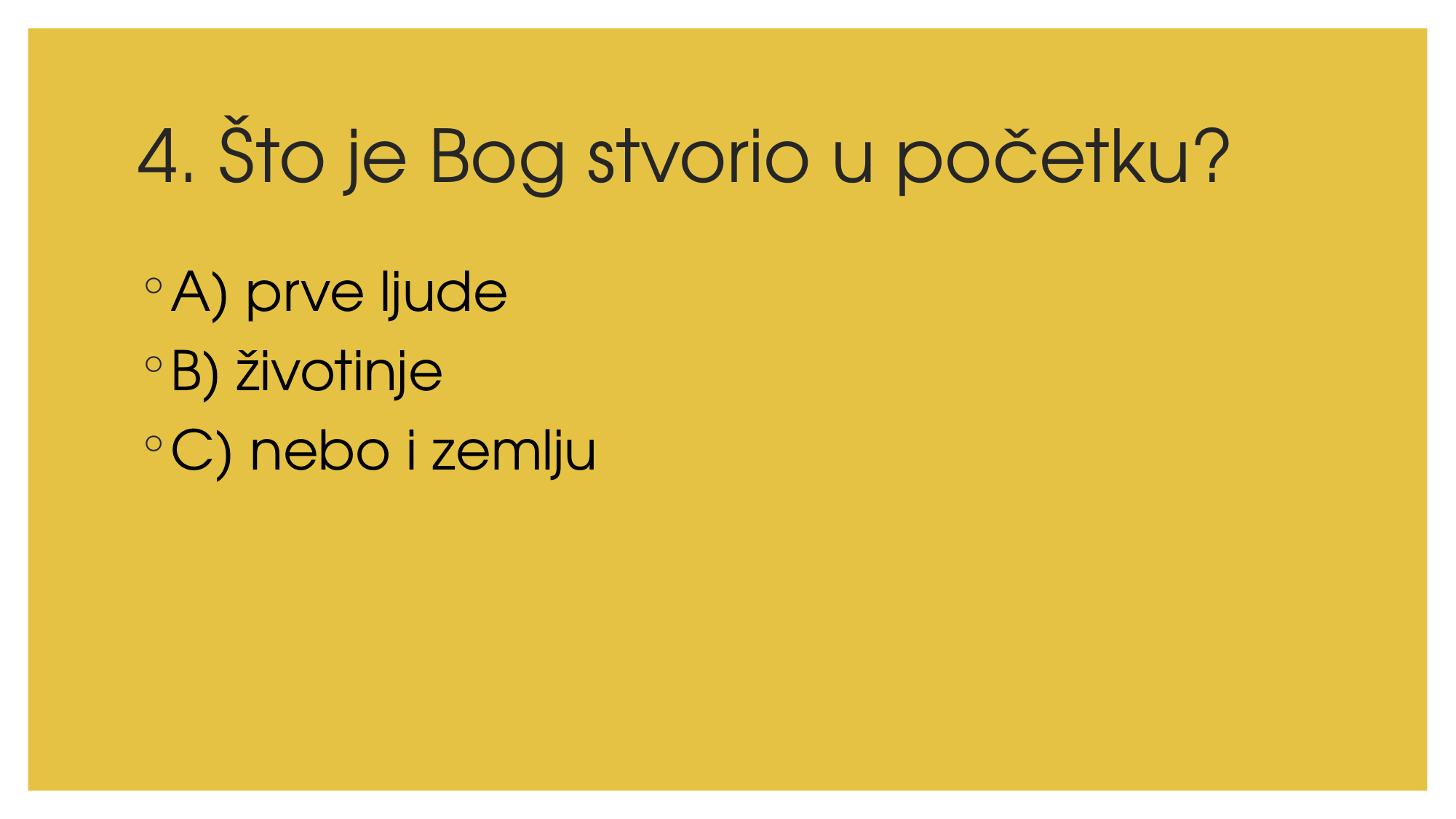

# 4. Što je Bog stvorio u početku?
A) prve ljude
B) životinje
C) nebo i zemlju